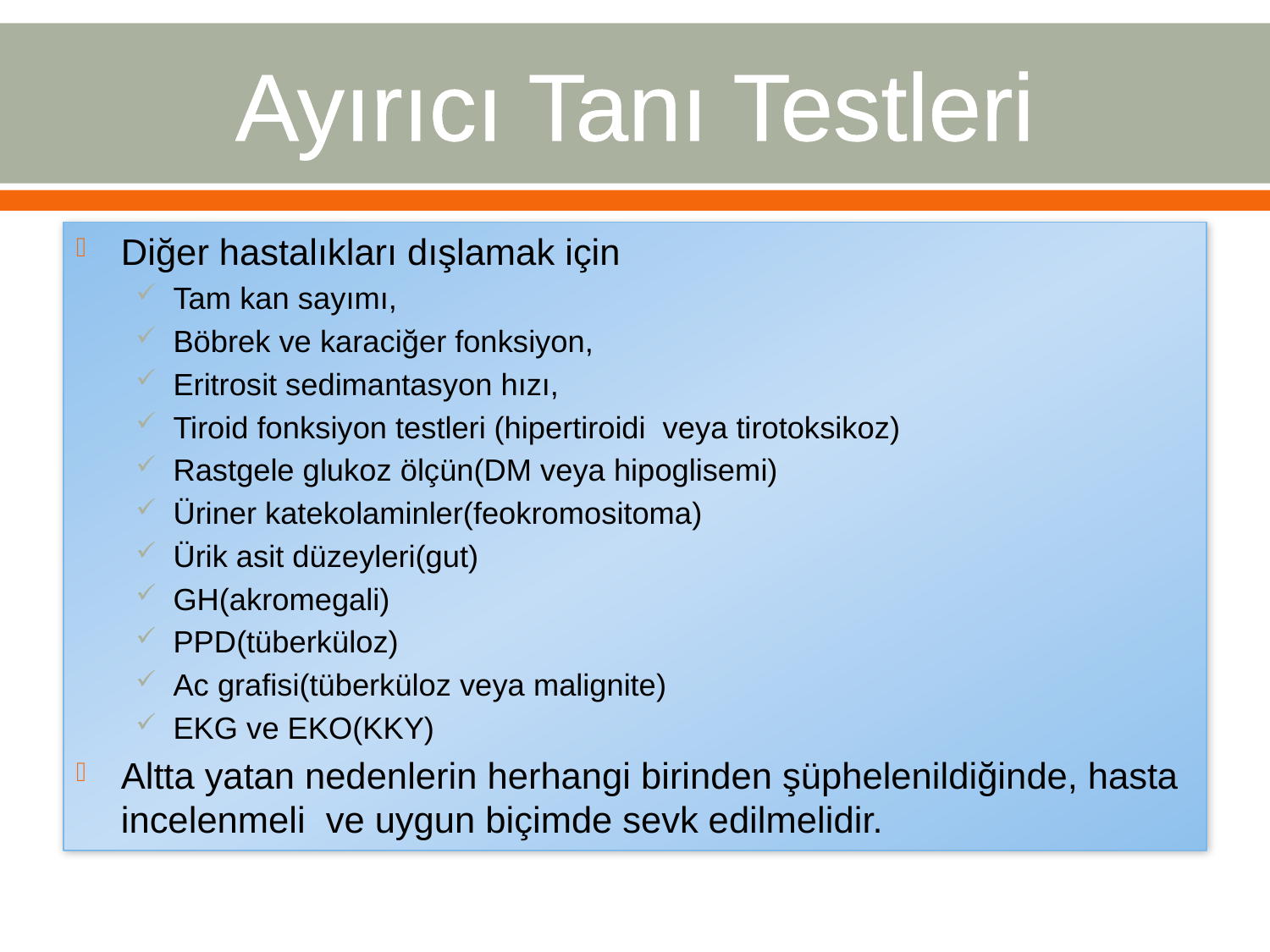

# Ayırıcı Tanı Testleri
Diğer hastalıkları dışlamak için
Tam kan sayımı,
Böbrek ve karaciğer fonksiyon,
Eritrosit sedimantasyon hızı,
Tiroid fonksiyon testleri (hipertiroidi  veya tirotoksikoz)
Rastgele glukoz ölçün(DM veya hipoglisemi)
Üriner katekolaminler(feokromositoma)
Ürik asit düzeyleri(gut)
GH(akromegali)
PPD(tüberküloz)
Ac grafisi(tüberküloz veya malignite)
EKG ve EKO(KKY)
Altta yatan nedenlerin herhangi birinden şüphelenildiğinde, hasta incelenmeli  ve uygun biçimde sevk edilmelidir.